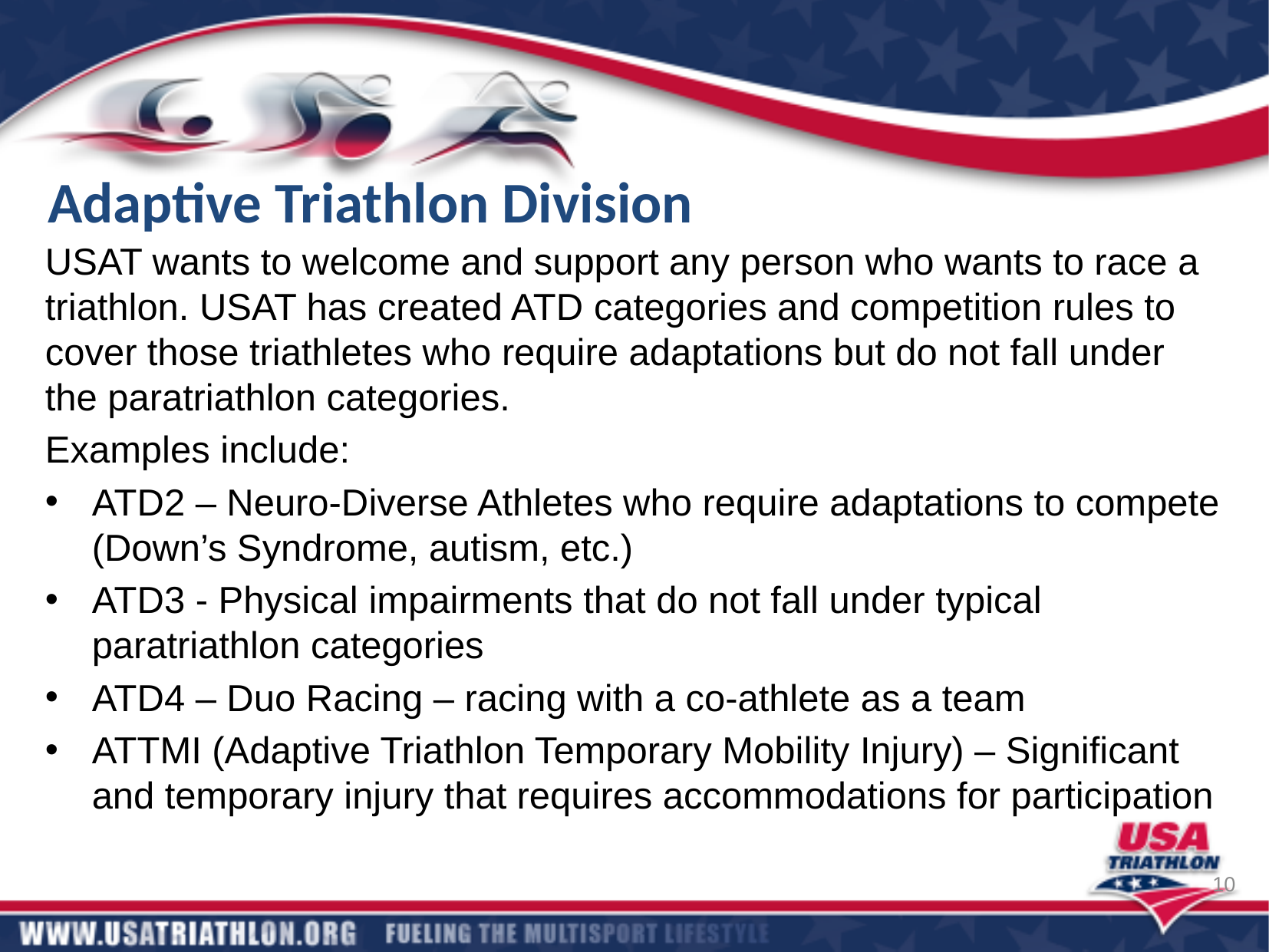

Adaptive Triathlon Division
USAT wants to welcome and support any person who wants to race a triathlon. USAT has created ATD categories and competition rules to cover those triathletes who require adaptations but do not fall under the paratriathlon categories.
Examples include:
ATD2 – Neuro-Diverse Athletes who require adaptations to compete (Down’s Syndrome, autism, etc.)
ATD3 - Physical impairments that do not fall under typical paratriathlon categories
ATD4 – Duo Racing – racing with a co-athlete as a team
ATTMI (Adaptive Triathlon Temporary Mobility Injury) – Significant and temporary injury that requires accommodations for participation

10